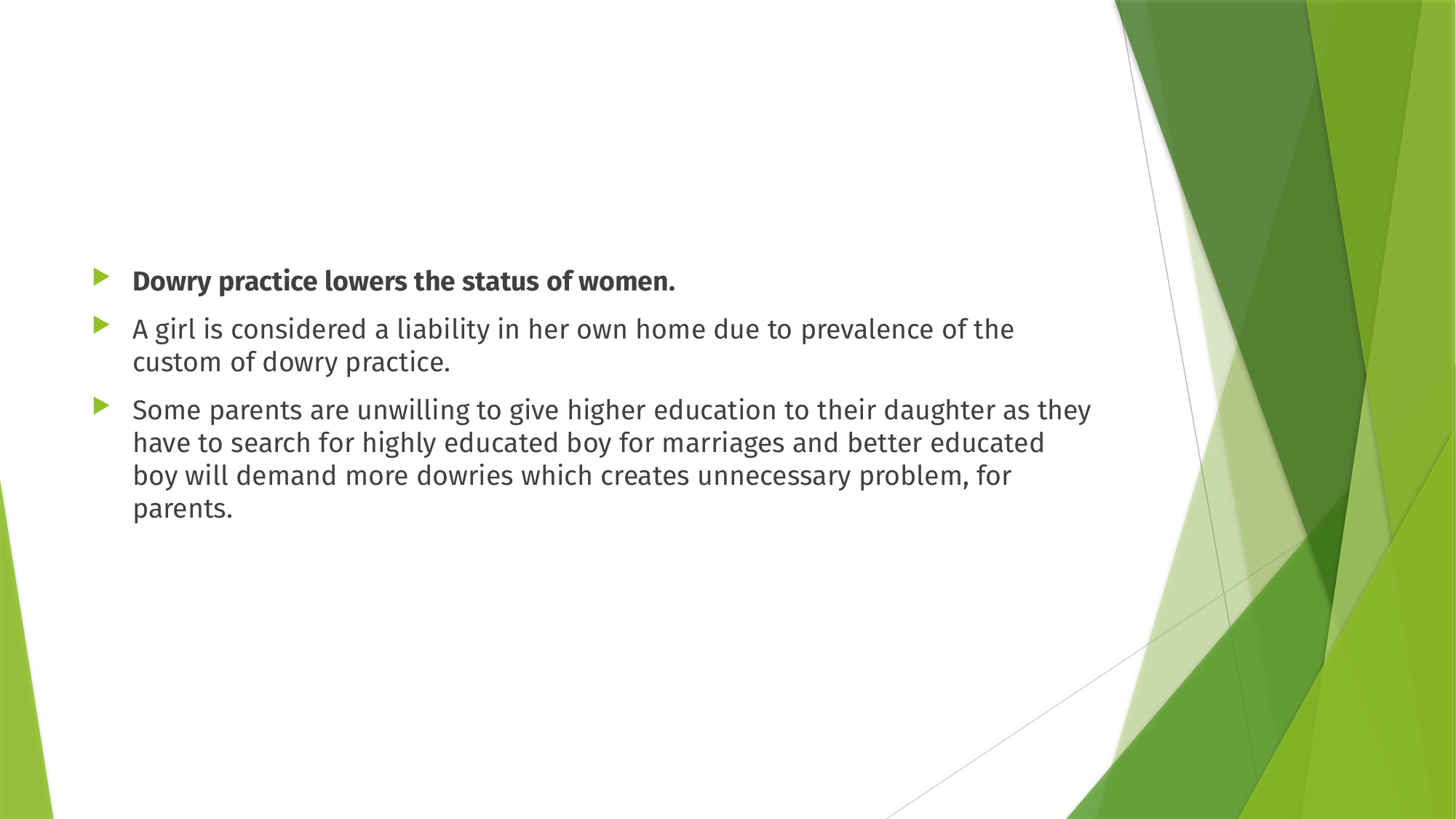

#
Dowry practice lowers the status of women.
A girl is considered a liability in her own home due to prevalence of the custom of dowry practice.
Some parents are unwilling to give higher education to their daughter as they have to search for highly educated boy for marriages and better educated boy will demand more dowries which creates unnecessary problem, for parents.